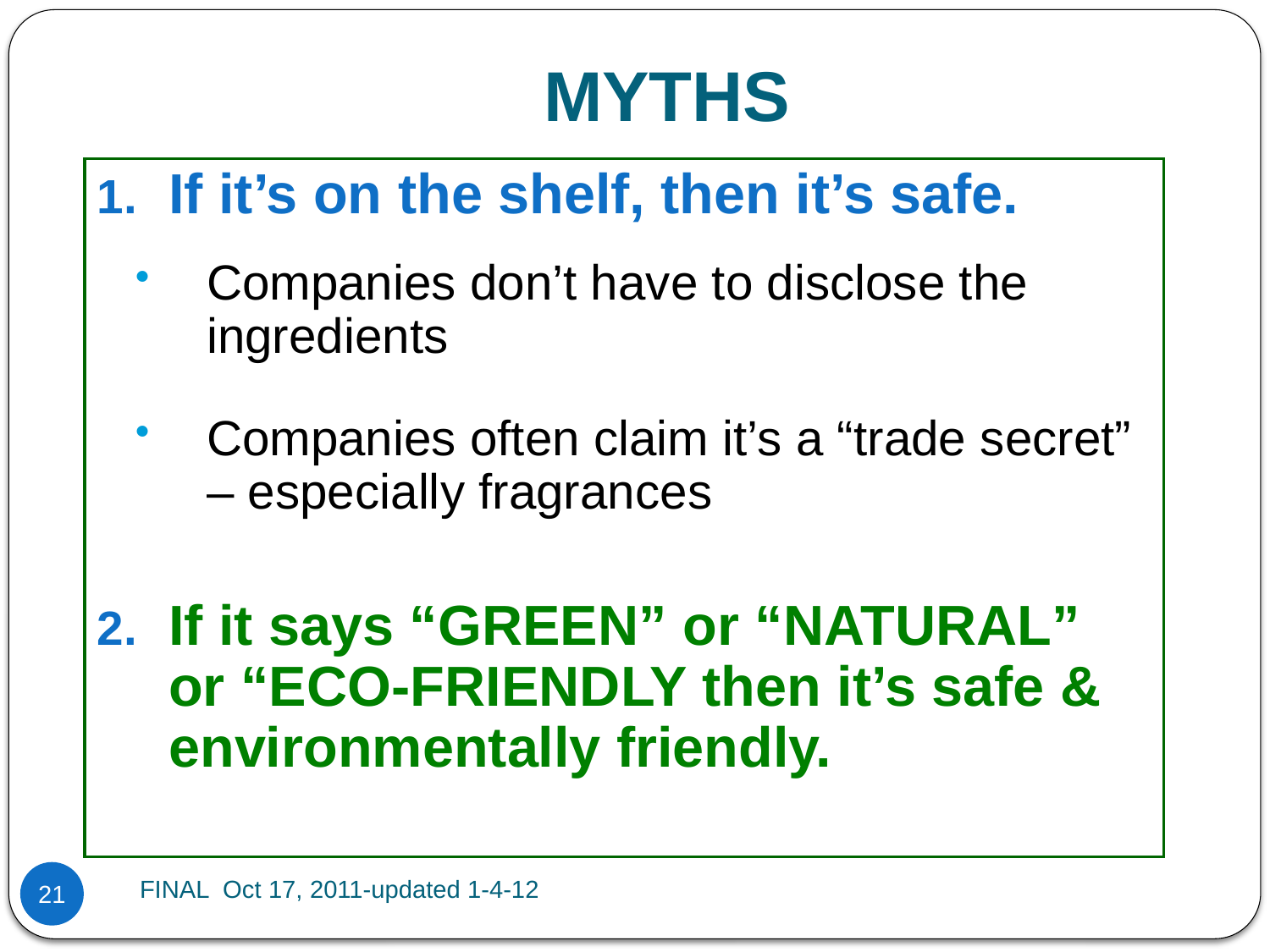

# MYTHS
If it’s on the shelf, then it’s safe.

Companies don’t have to disclose the ingredients

Companies often claim it’s a “trade secret” – especially fragrances

If it says “GREEN” or “NATURAL” or “ECO-FRIENDLY then it’s safe & environmentally friendly.
FINAL  Oct 17, 2011-updated 1-4-12
21